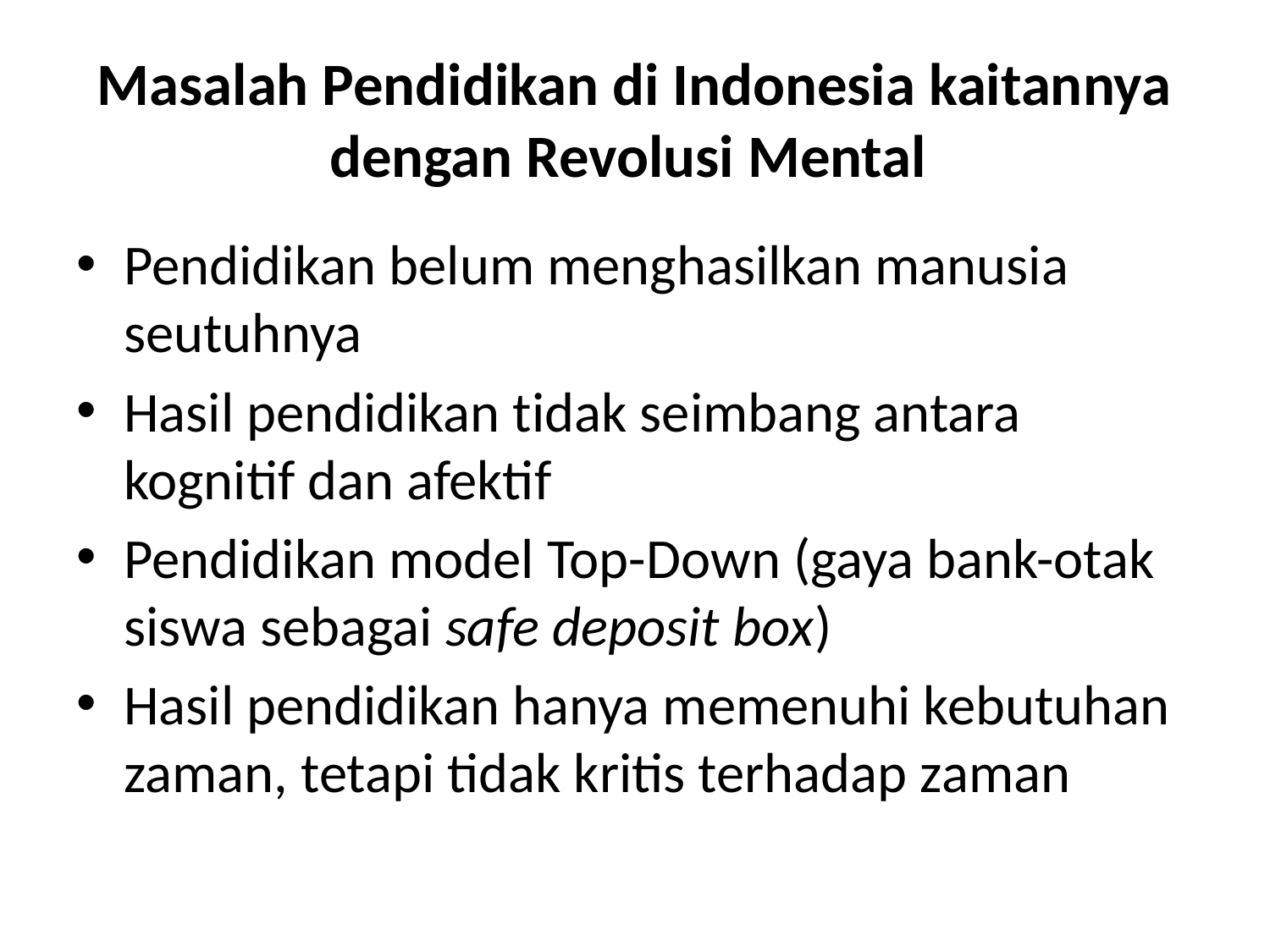

# Masalah Pendidikan di Indonesia kaitannya dengan Revolusi Mental
Pendidikan belum menghasilkan manusia seutuhnya
Hasil pendidikan tidak seimbang antara kognitif dan afektif
Pendidikan model Top-Down (gaya bank-otak siswa sebagai safe deposit box)
Hasil pendidikan hanya memenuhi kebutuhan zaman, tetapi tidak kritis terhadap zaman